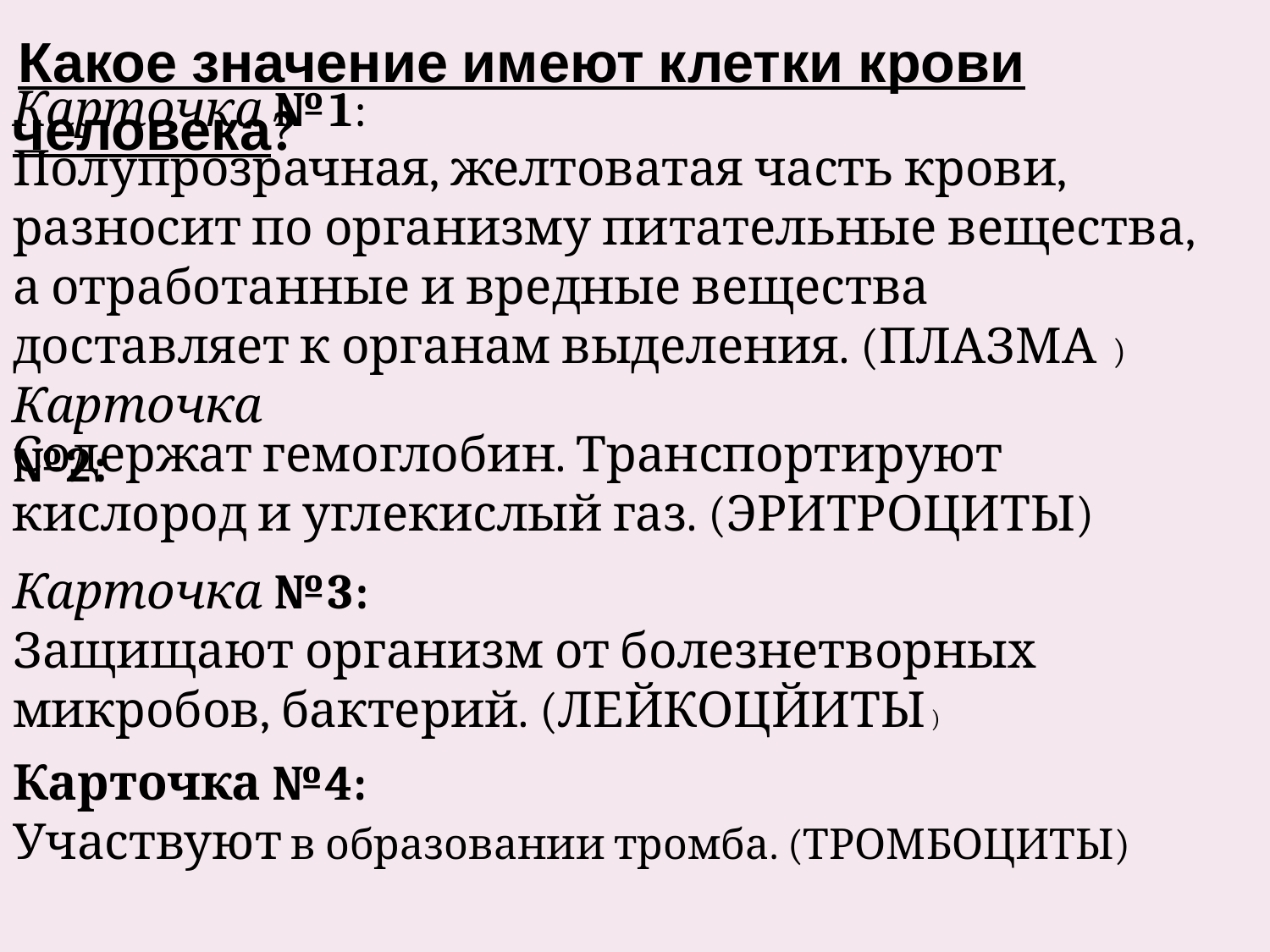

Какое значение имеют клетки крови человека?
Карточка №1:
Полупрозрачная, желтоватая часть крови, разносит по организму питательные вещества, а отработанные и вредные вещества доставляет к органам выделения. (ПЛАЗМА  )

Карточка №2:
Содержат гемоглобин. Транспортируют кислород и углекислый газ. (ЭРИТРОЦИТЫ)

Карточка №3:
Защищают организм от болезнетворных микробов, бактерий. (ЛЕЙКОЦЙИТЫ )
Карточка №4:
Участвуют в образовании тромба. (ТРОМБОЦИТЫ)